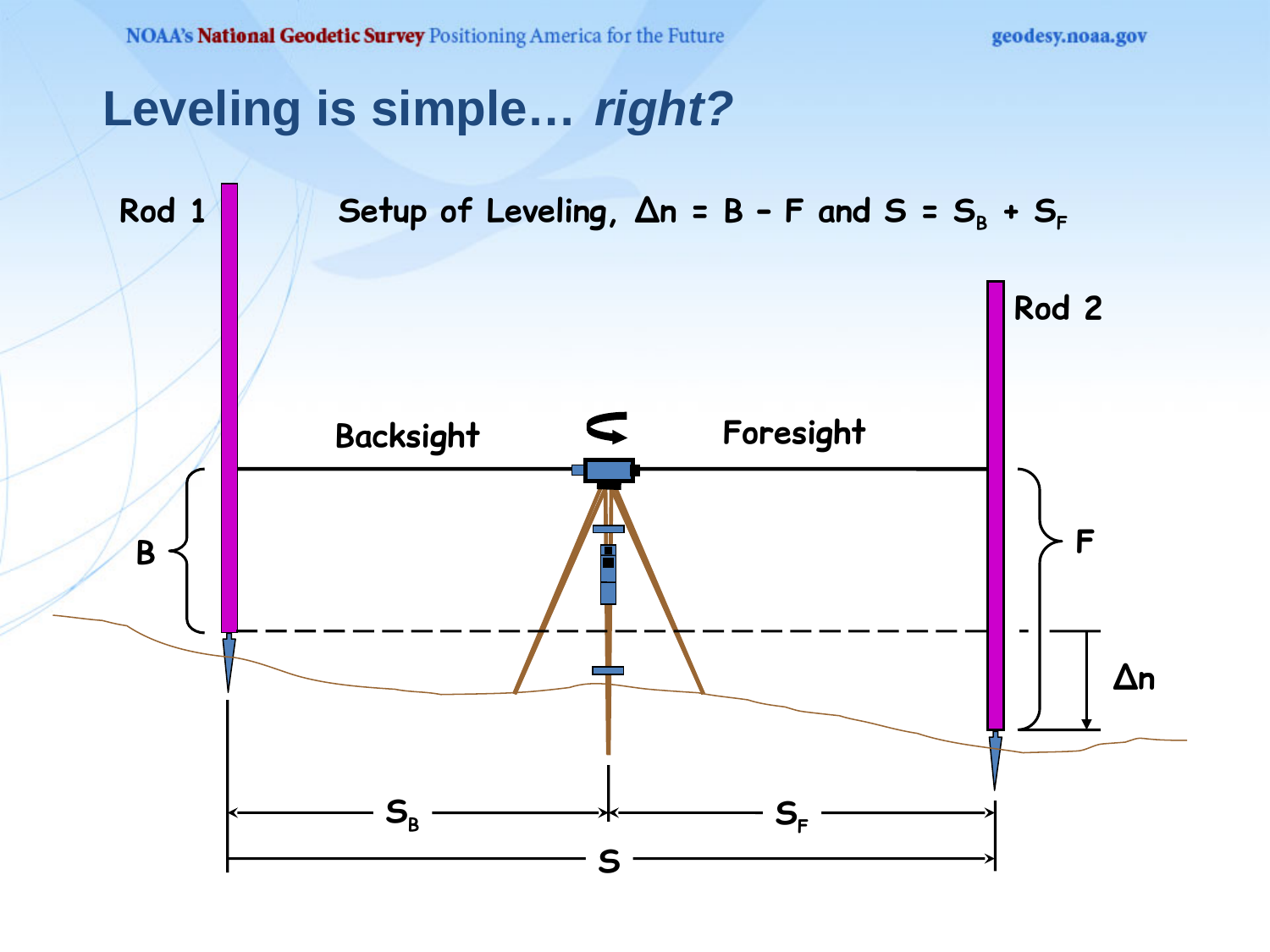

Leveling is simple…
right?
Rod 1

Setup of Leveling, Δn = B – F and S = SB + SF

Rod 2
Foresight
Backsight

F
B

Δn

SB
SF

S